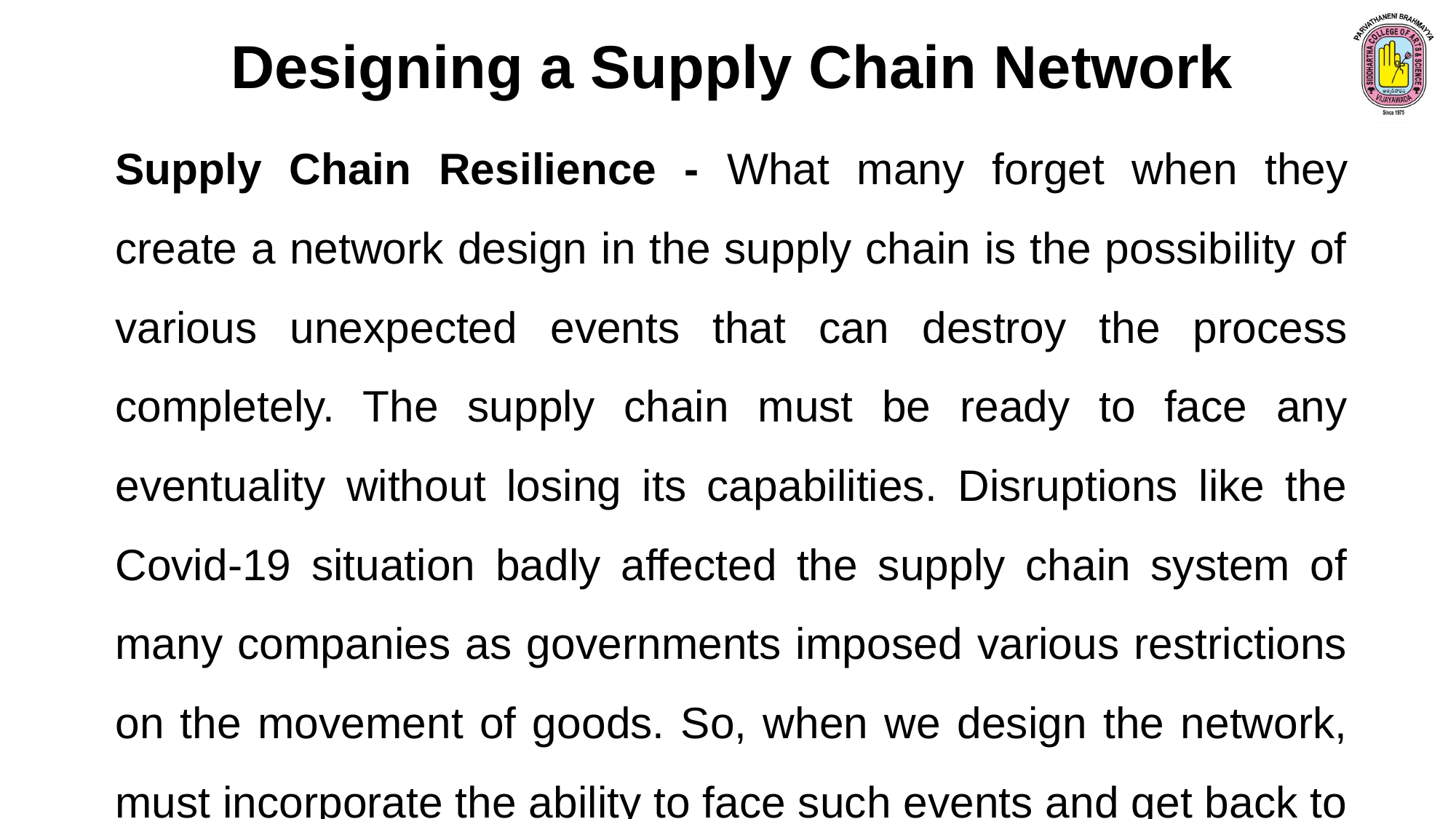

Designing a Supply Chain Network
Supply Chain Resilience - What many forget when they create a network design in the supply chain is the possibility of various unexpected events that can destroy the process completely. The supply chain must be ready to face any eventuality without losing its capabilities. Disruptions like the Covid-19 situation badly affected the supply chain system of many companies as governments imposed various restrictions on the movement of goods. So, when we design the network, must incorporate the ability to face such events and get back to normal soon.